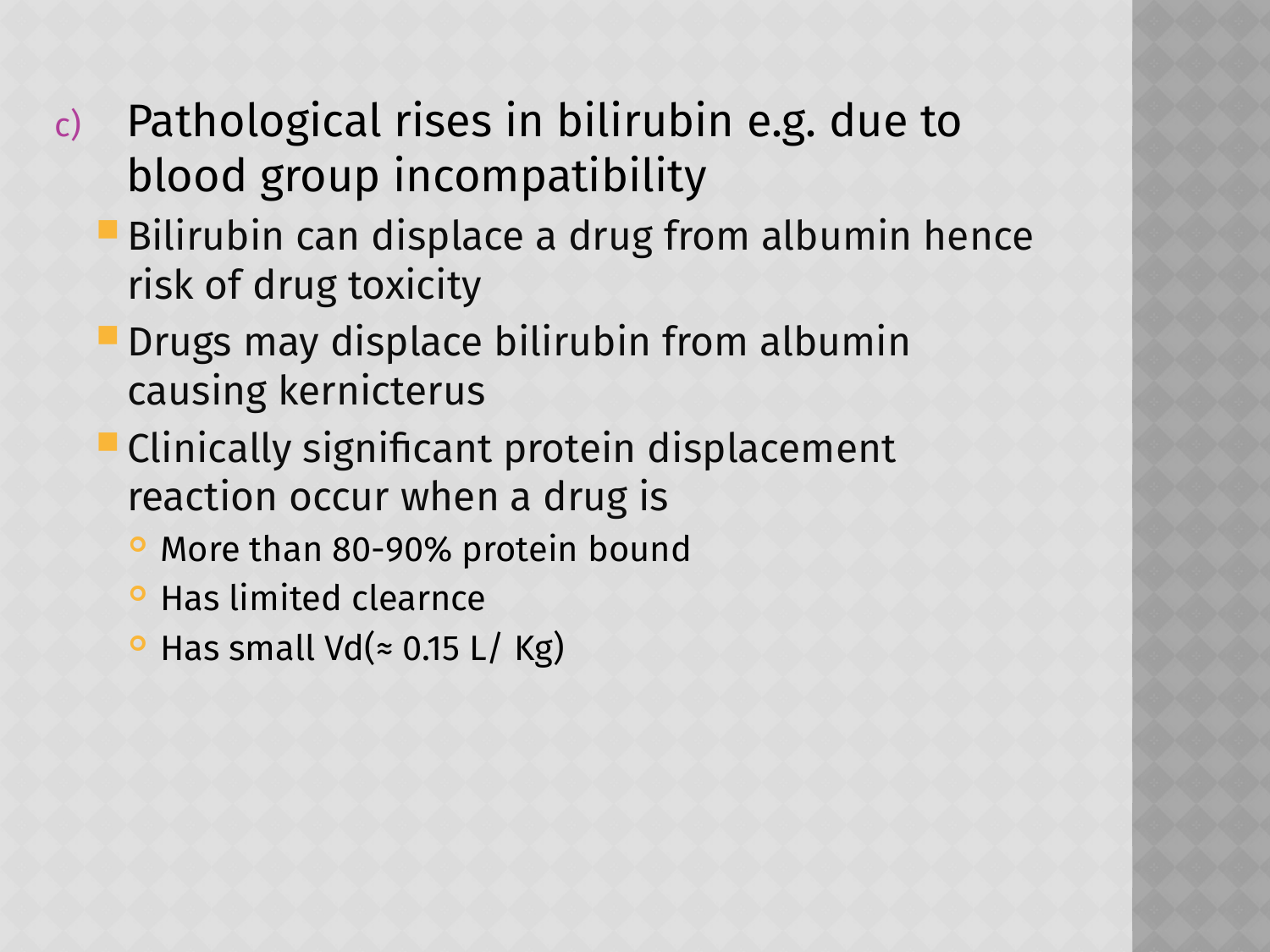

Pathological rises in bilirubin e.g. due to blood group incompatibility
Bilirubin can displace a drug from albumin hence risk of drug toxicity
Drugs may displace bilirubin from albumin causing kernicterus
Clinically significant protein displacement reaction occur when a drug is
More than 80-90% protein bound
Has limited clearnce
Has small Vd(≈ 0.15 L/ Kg)